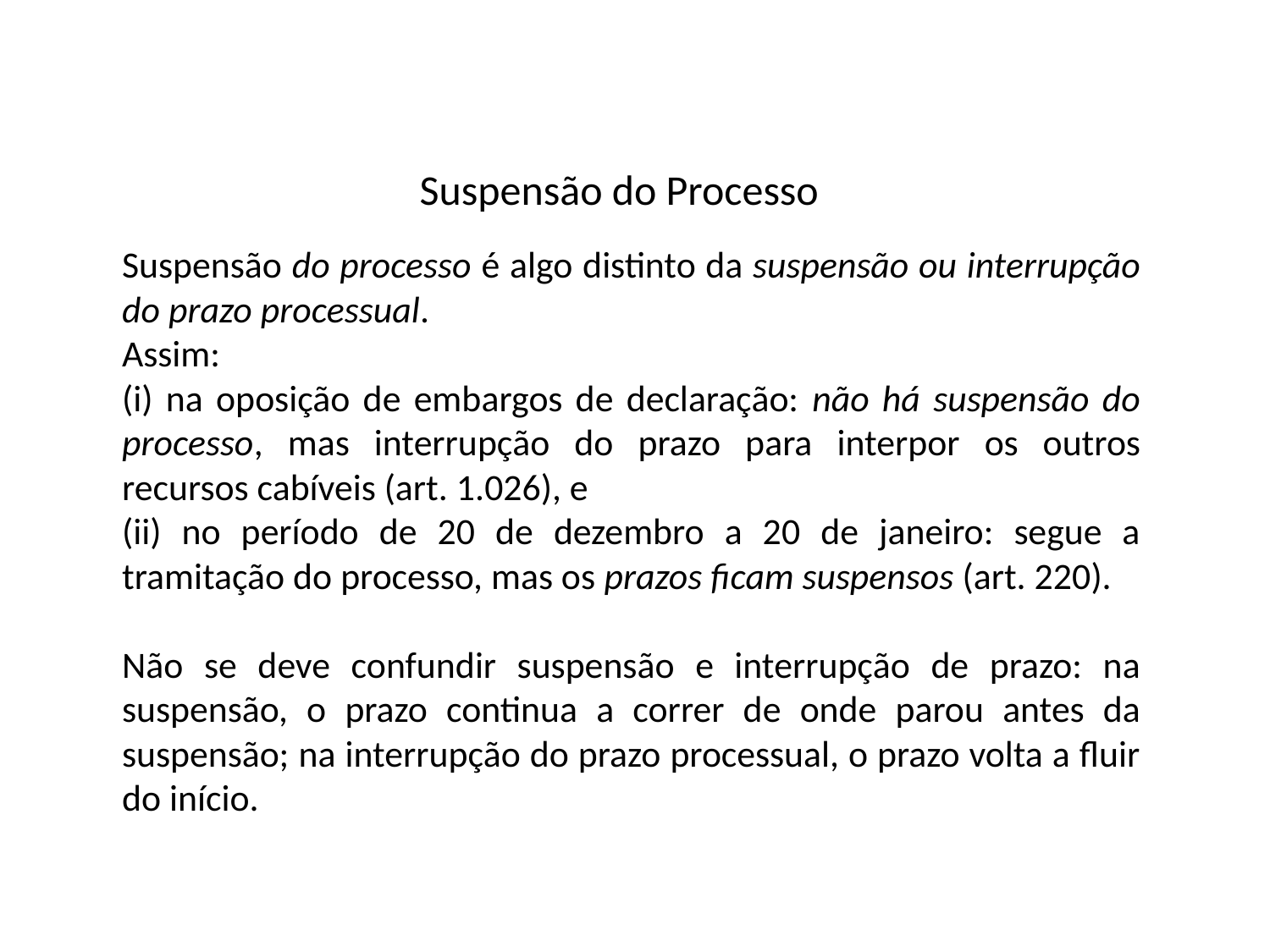

# Suspensão do Processo
Suspensão do processo é algo distinto da suspensão ou interrupção do prazo processual.
Assim:
(i) na oposição de embargos de declaração: não há suspensão do processo, mas interrupção do prazo para interpor os outros recursos cabíveis (art. 1.026), e
(ii) no período de 20 de dezembro a 20 de janeiro: segue a tramitação do processo, mas os prazos ficam suspensos (art. 220).

Não se deve confundir suspensão e interrupção de prazo: na suspensão, o prazo continua a correr de onde parou antes da suspensão; na interrupção do prazo processual, o prazo volta a fluir do início.